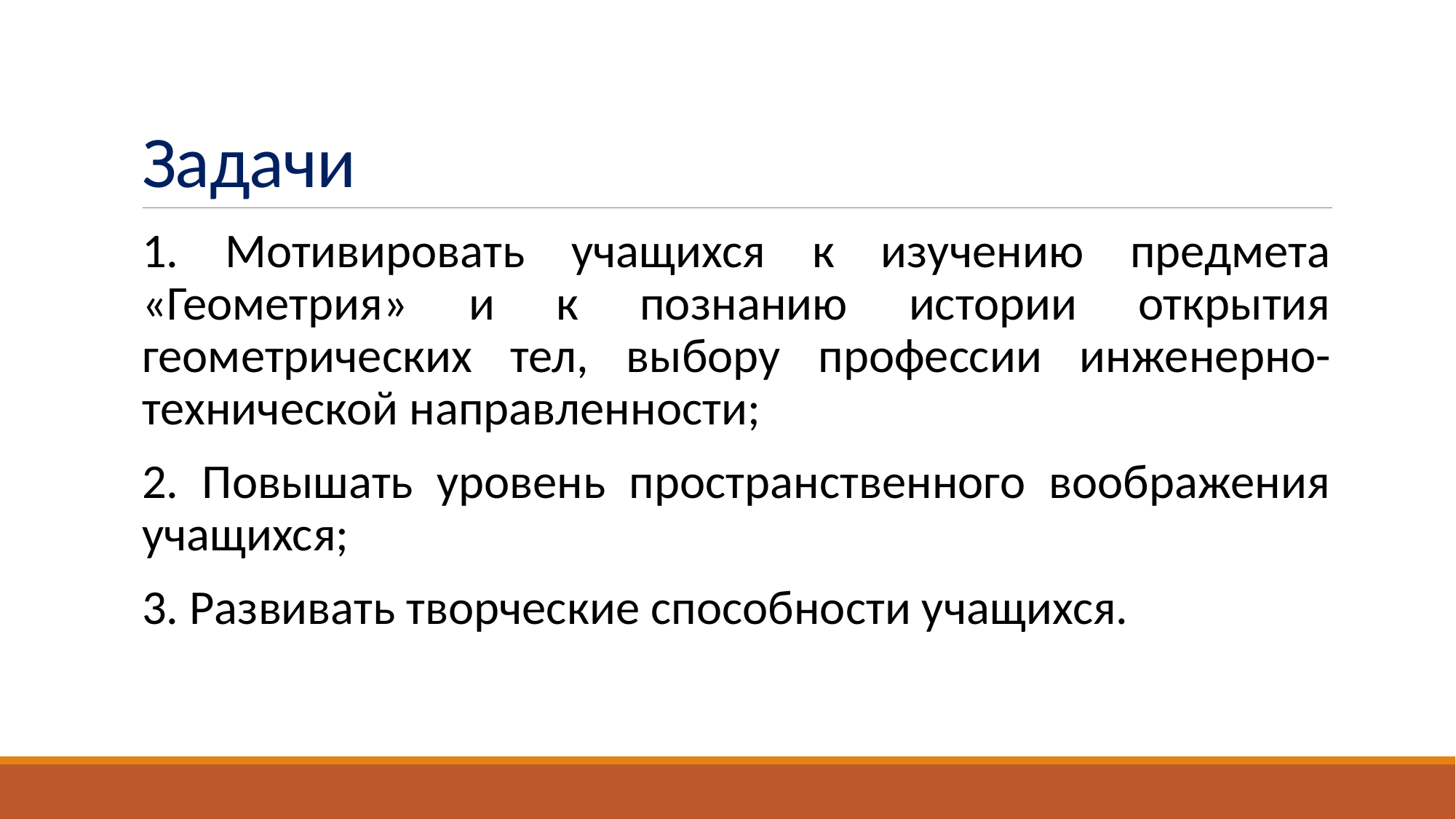

# Задачи
1. Мотивировать учащихся к изучению предмета «Геометрия» и к познанию истории открытия геометрических тел, выбору профессии инженерно-технической направленности;
2. Повышать уровень пространственного воображения учащихся;
3. Развивать творческие способности учащихся.